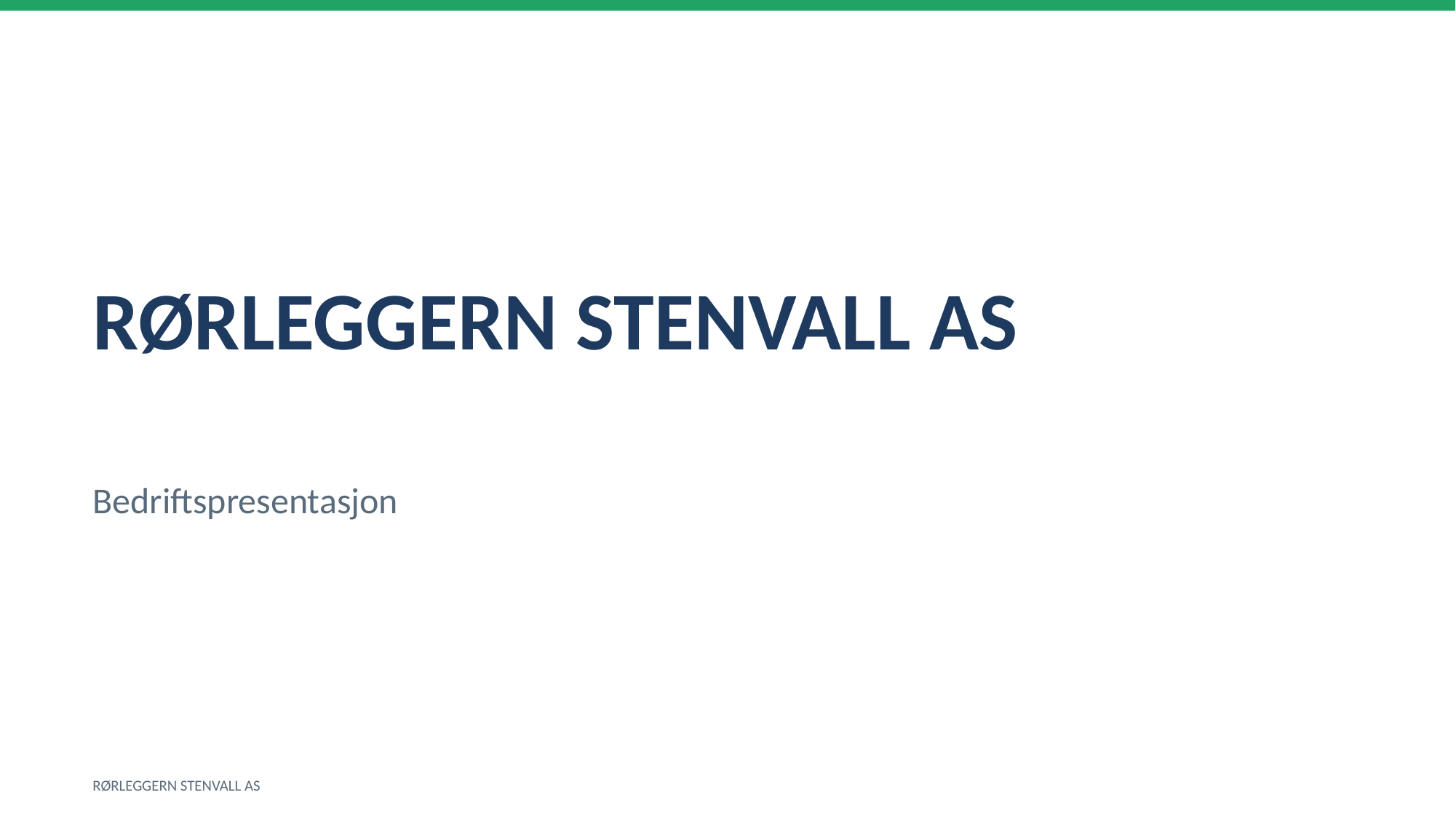

RØRLEGGERN STENVALL AS
Bedriftspresentasjon
RØRLEGGERN STENVALL AS